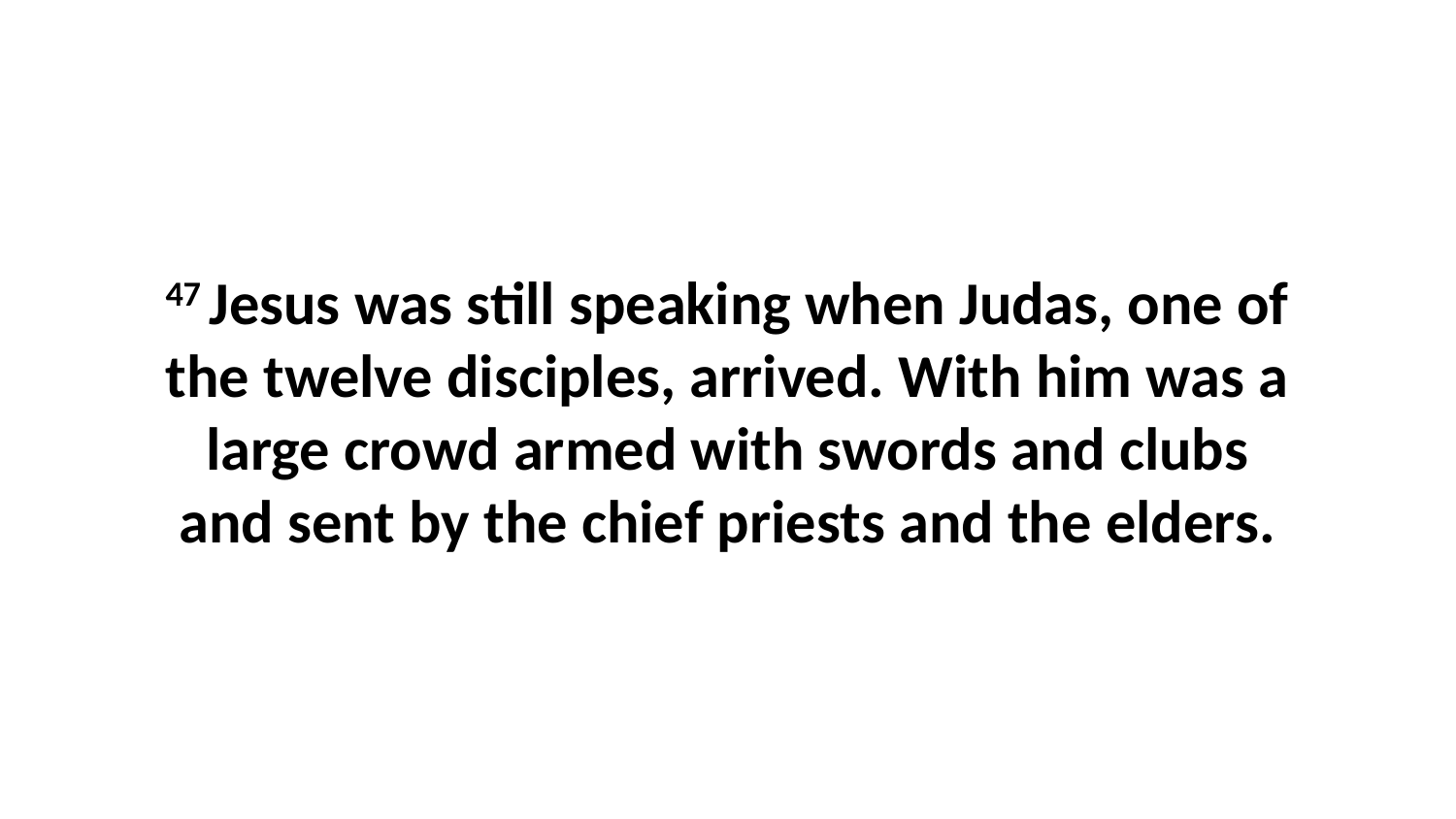

47 Jesus was still speaking when Judas, one of the twelve disciples, arrived. With him was a large crowd armed with swords and clubs and sent by the chief priests and the elders.